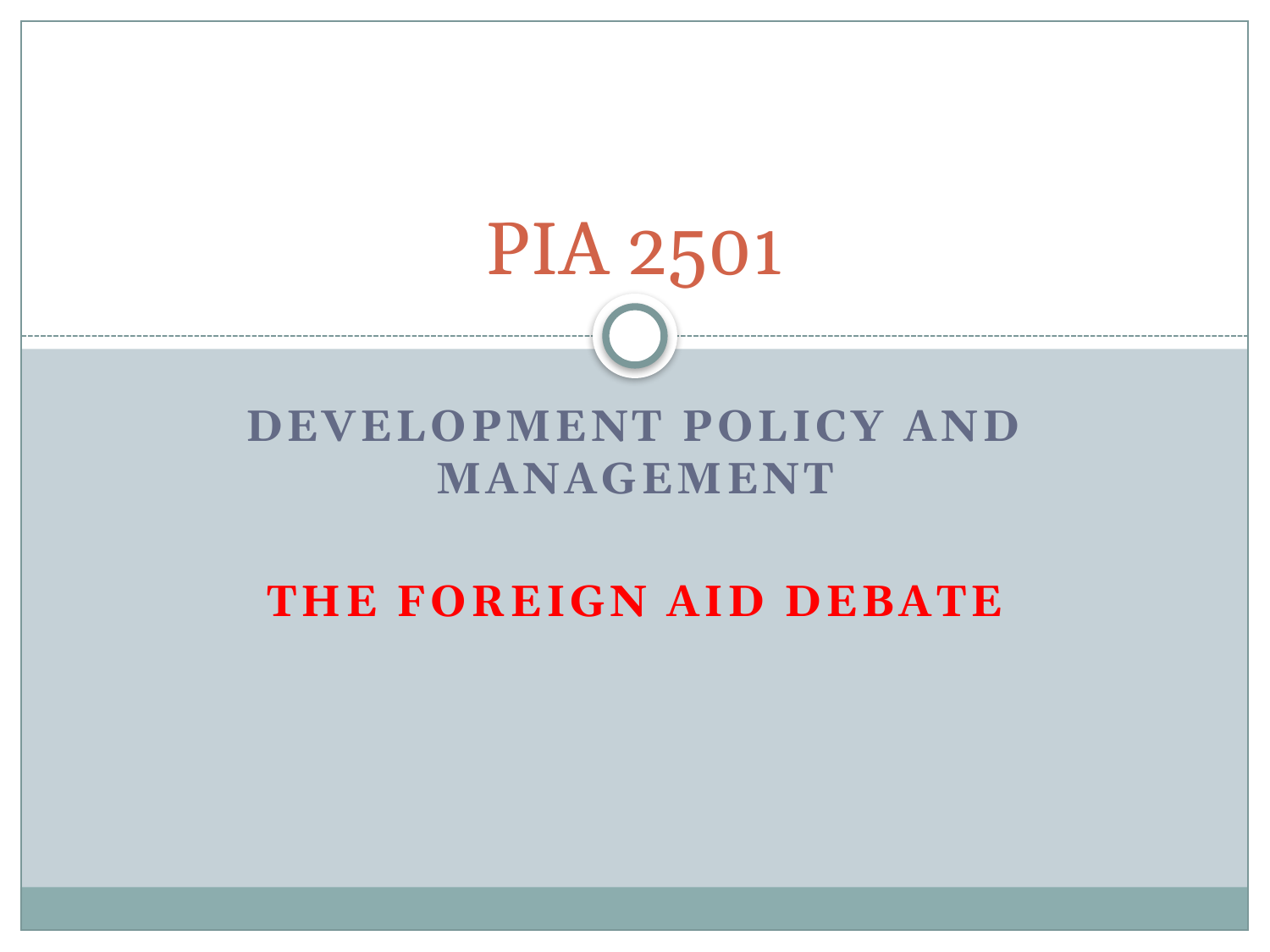

# PIA 2501
Development policy and Management

The foreign Aid Debate